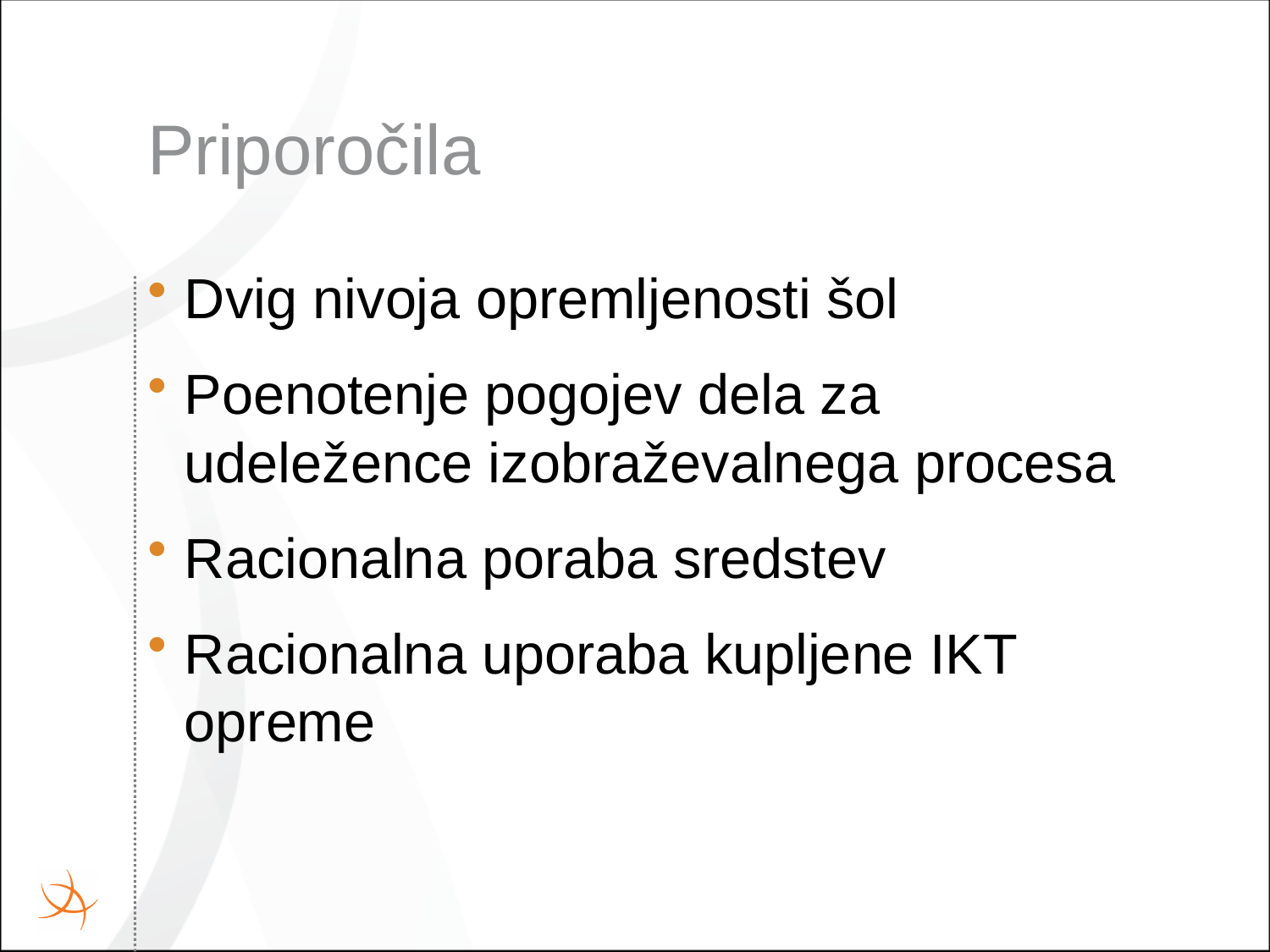

# Priporočila
Dvig nivoja opremljenosti šol
Poenotenje pogojev dela za udeležence izobraževalnega procesa
Racionalna poraba sredstev
Racionalna uporaba kupljene IKT opreme